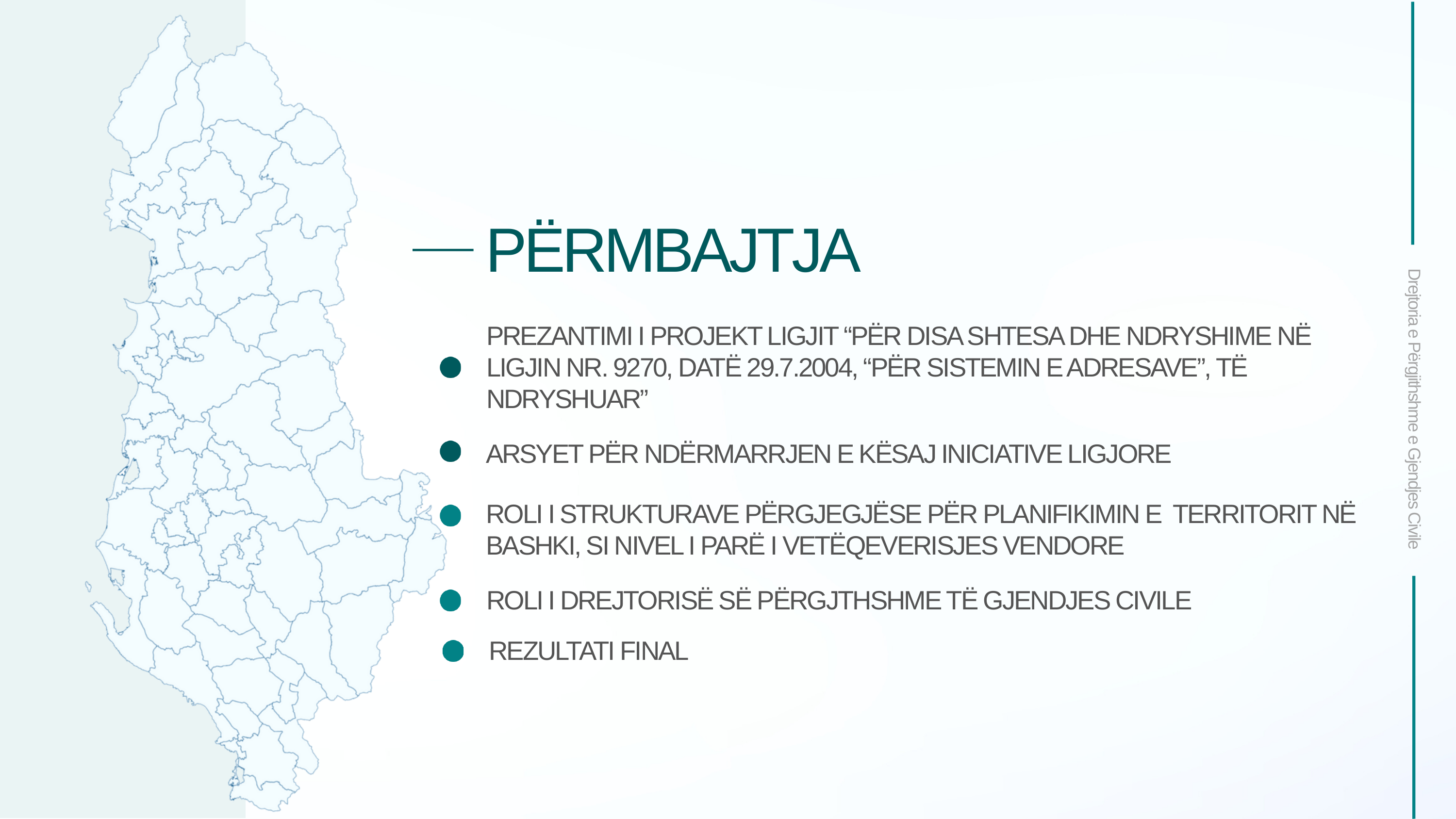

Drejtoria e Përgjithshme e Gjendjes Civile

PËRMBAJTJA

PREZANTIMI I PROJEKT LIGJIT “PËR DISA SHTESA DHE NDRYSHIME NË LIGJIN NR. 9270, DATË 29.7.2004, “PËR SISTEMIN E ADRESAVE”, TË NDRYSHUAR”

ARSYET PËR NDËRMARRJEN E KËSAJ INICIATIVE LIGJORE

ROLI I STRUKTURAVE PËRGJEGJËSE PËR PLANIFIKIMIN E  TERRITORIT NË BASHKI, SI NIVEL I PARË I VETËQEVERISJES VENDORE

ROLI I DREJTORISË SË PËRGJTHSHME TË GJENDJES CIVILE

REZULTATI FINAL